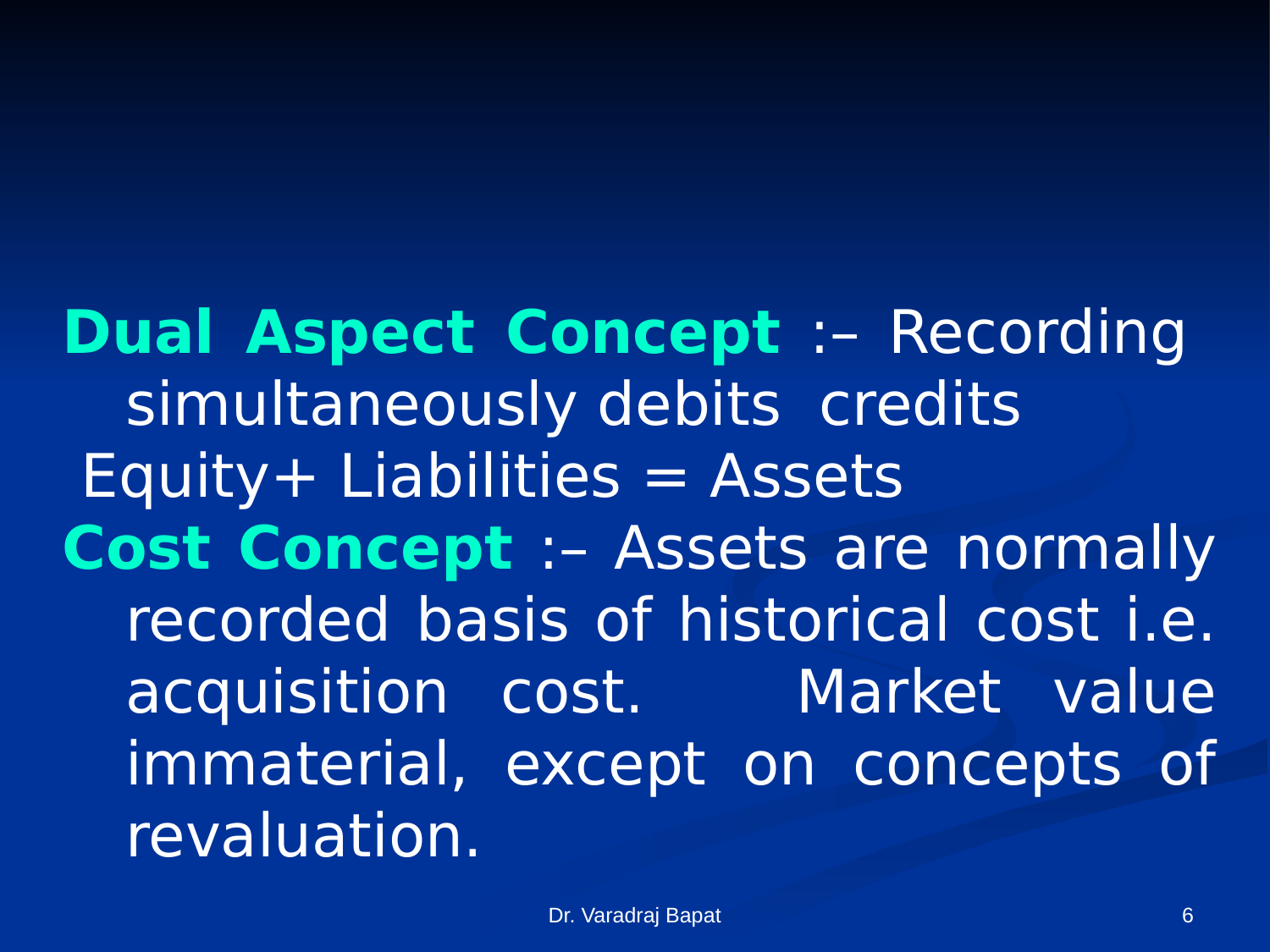

Dual Aspect Concept :– Recording  simultaneously debits  credits
 Equity+ Liabilities = Assets
Cost Concept :– Assets are normally recorded basis of historical cost i.e. acquisition cost.   Market value immaterial, except on concepts of revaluation.
Dr. Varadraj Bapat
6